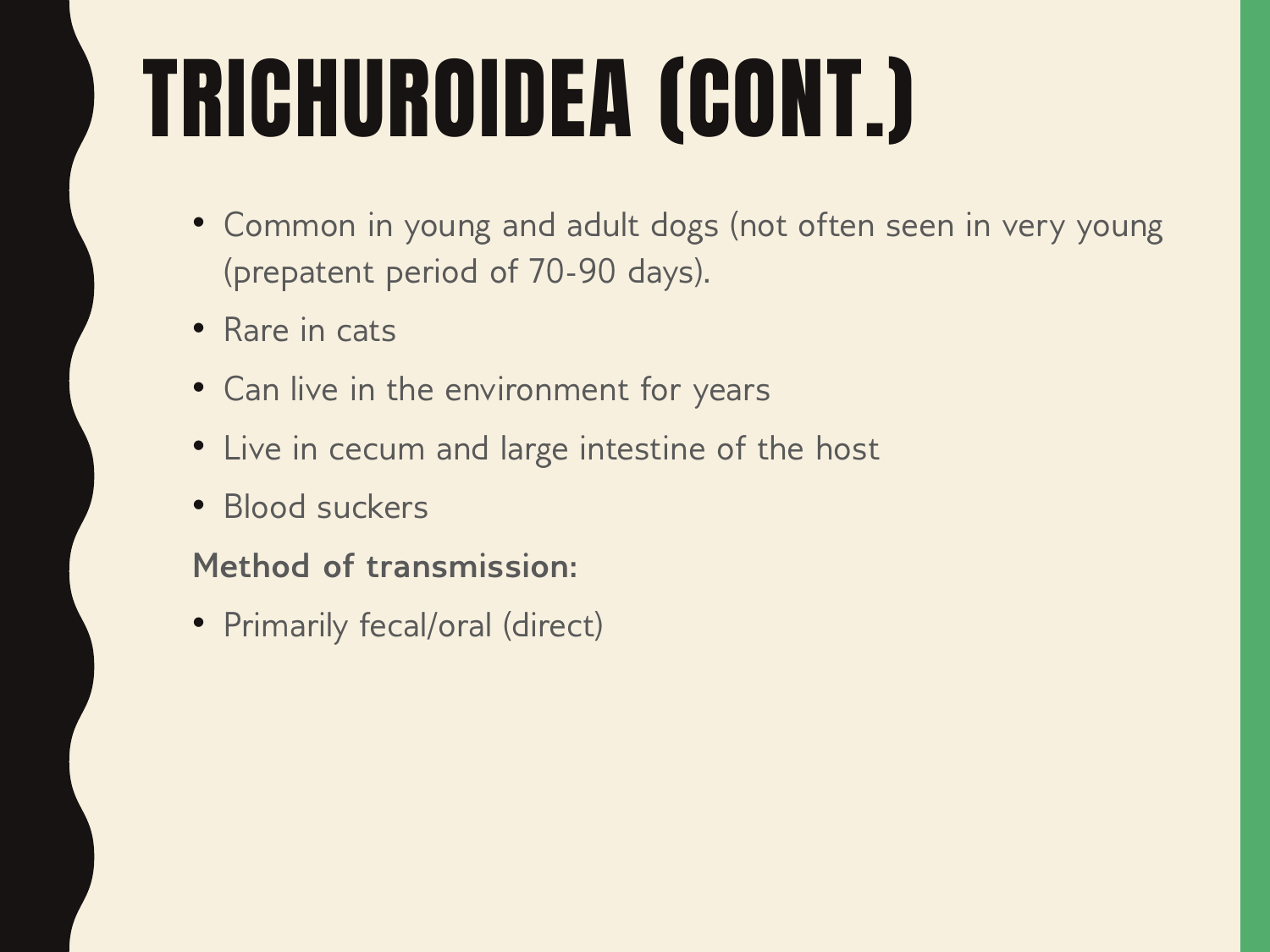

# Trichuroidea (cont.)
Common in young and adult dogs (not often seen in very young (prepatent period of 70-90 days).
Rare in cats
Can live in the environment for years
Live in cecum and large intestine of the host
Blood suckers
Method of transmission:
Primarily fecal/oral (direct)